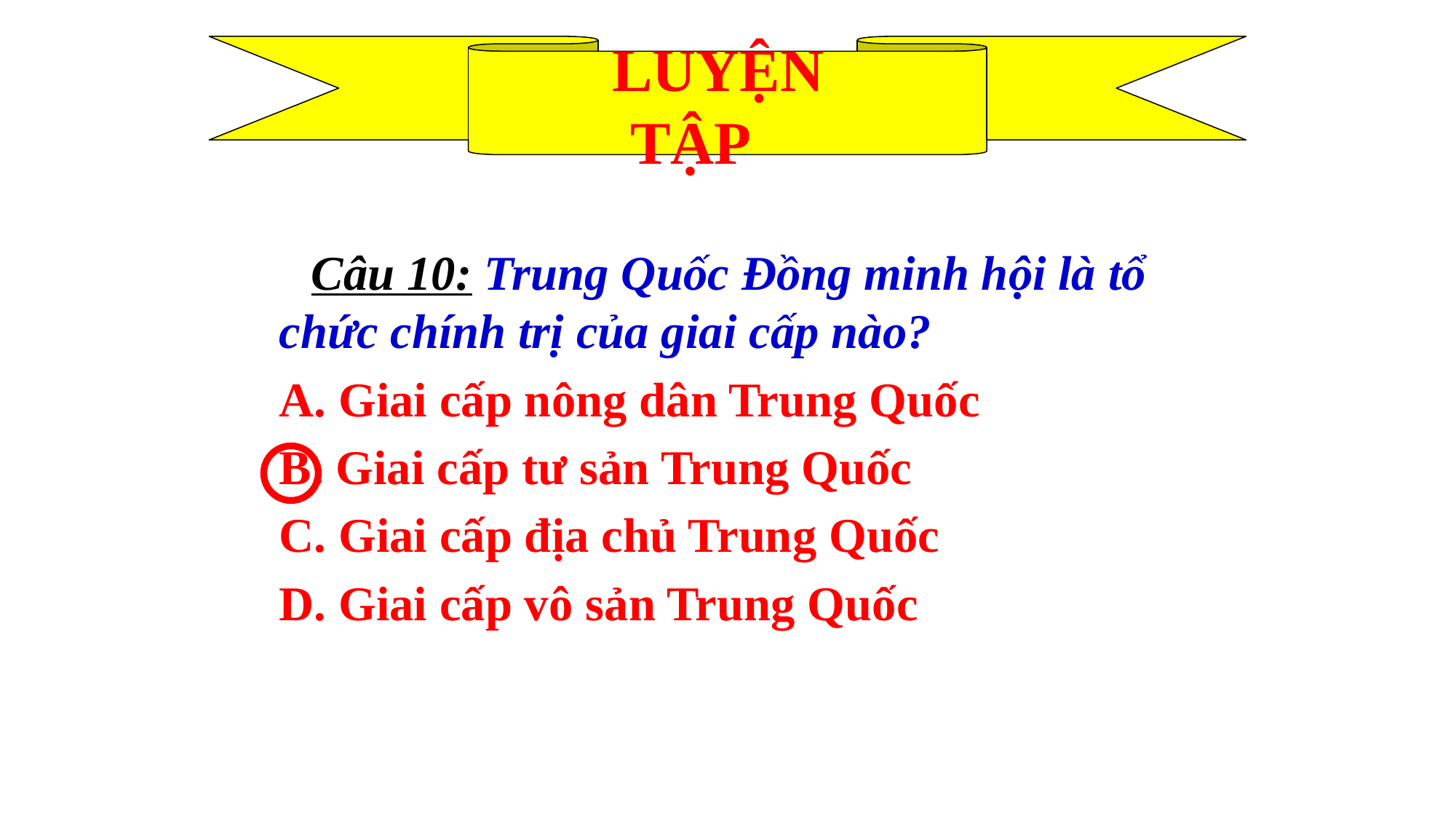

LUYỆN TẬP
      Câu 10: Trung Quốc Đồng minh hội là tổ chức chính trị của giai cấp nào?
	A. Giai cấp nông dân Trung Quốc
	B. Giai cấp tư sản Trung Quốc
	C. Giai cấp địa chủ Trung Quốc
	D. Giai cấp vô sản Trung Quốc